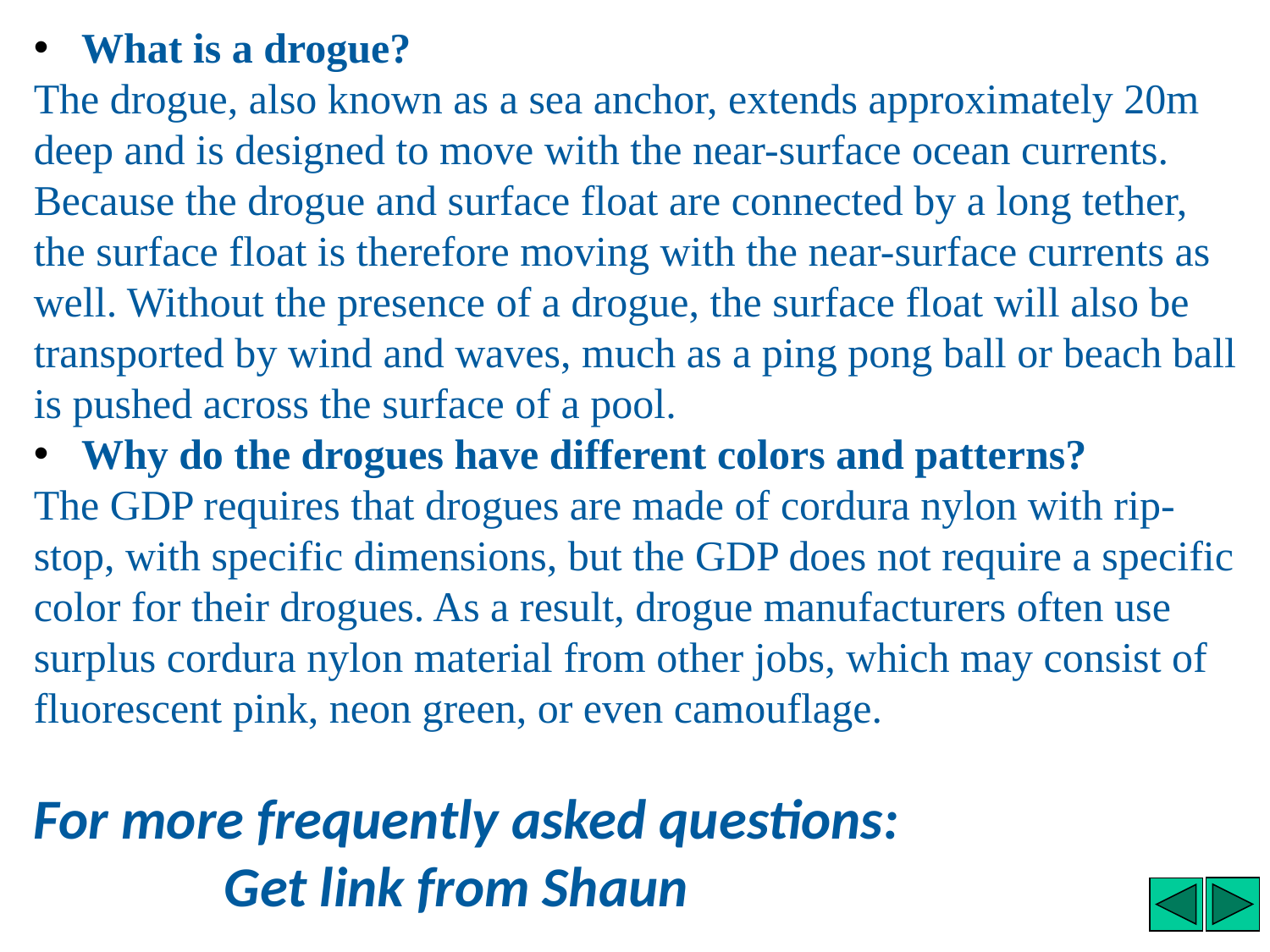

What is a drogue?
The drogue, also known as a sea anchor, extends approximately 20m deep and is designed to move with the near-surface ocean currents. Because the drogue and surface float are connected by a long tether, the surface float is therefore moving with the near-surface currents as well. Without the presence of a drogue, the surface float will also be transported by wind and waves, much as a ping pong ball or beach ball is pushed across the surface of a pool.
Why do the drogues have different colors and patterns?
The GDP requires that drogues are made of cordura nylon with rip-stop, with specific dimensions, but the GDP does not require a specific color for their drogues. As a result, drogue manufacturers often use surplus cordura nylon material from other jobs, which may consist of fluorescent pink, neon green, or even camouflage.

For more frequently asked questions:
               Get link from Shaun